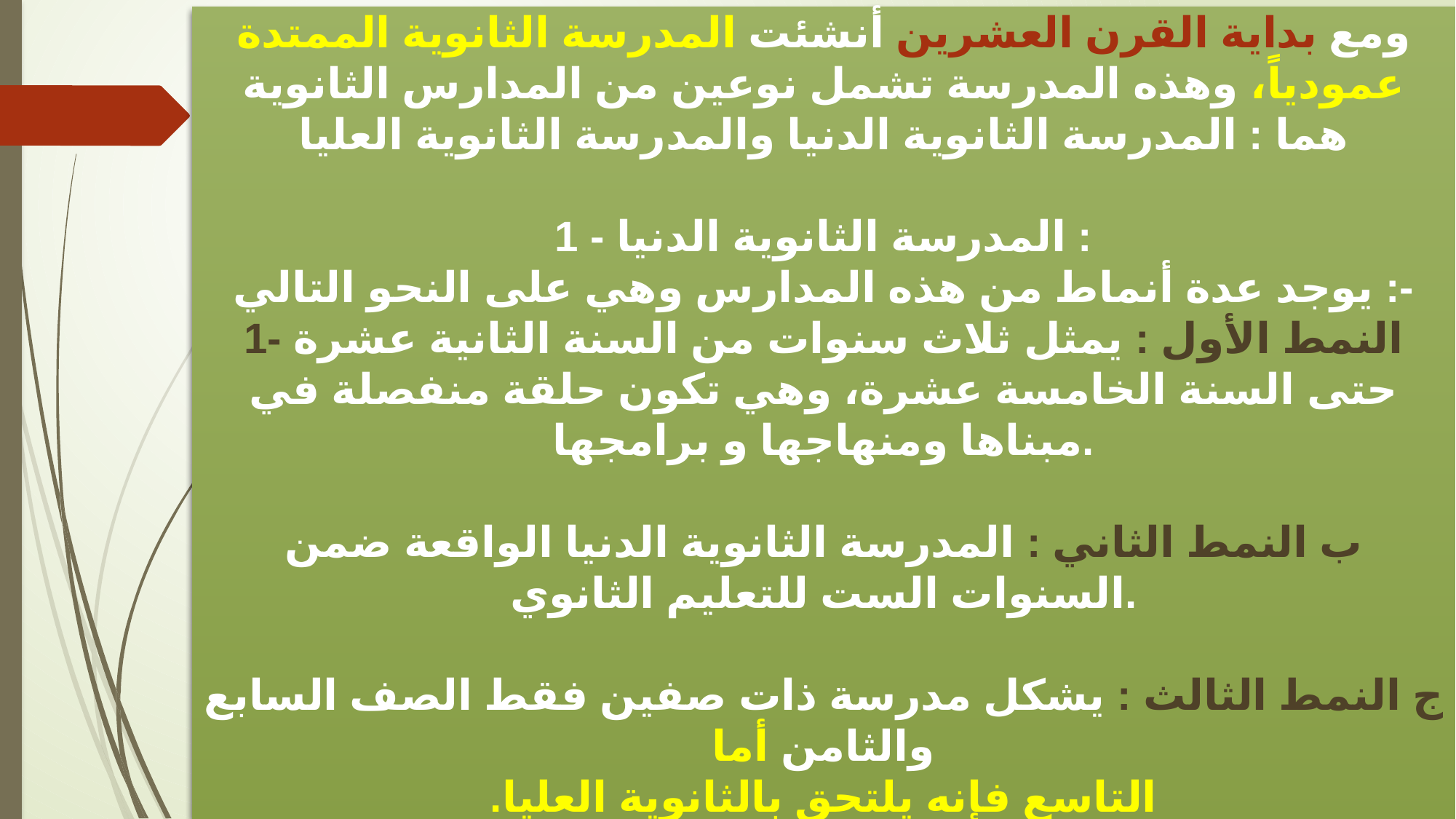

ومع بداية القرن العشرين أنشئت المدرسة الثانوية الممتدة عمودياً، وهذه المدرسة تشمل نوعين من المدارس الثانوية هما : المدرسة الثانوية الدنيا والمدرسة الثانوية العليا

1 - المدرسة الثانوية الدنيا :
يوجد عدة أنماط من هذه المدارس وهي على النحو التالي :-
1- النمط الأول : يمثل ثلاث سنوات من السنة الثانية عشرة حتى السنة الخامسة عشرة، وهي تكون حلقة منفصلة في مبناها ومنهاجها و برامجها.

ب النمط الثاني : المدرسة الثانوية الدنيا الواقعة ضمن السنوات الست للتعليم الثانوي.

ج النمط الثالث : يشكل مدرسة ذات صفين فقط الصف السابع والثامن أما
التاسع فإنه يلتحق بالثانوية العليا.